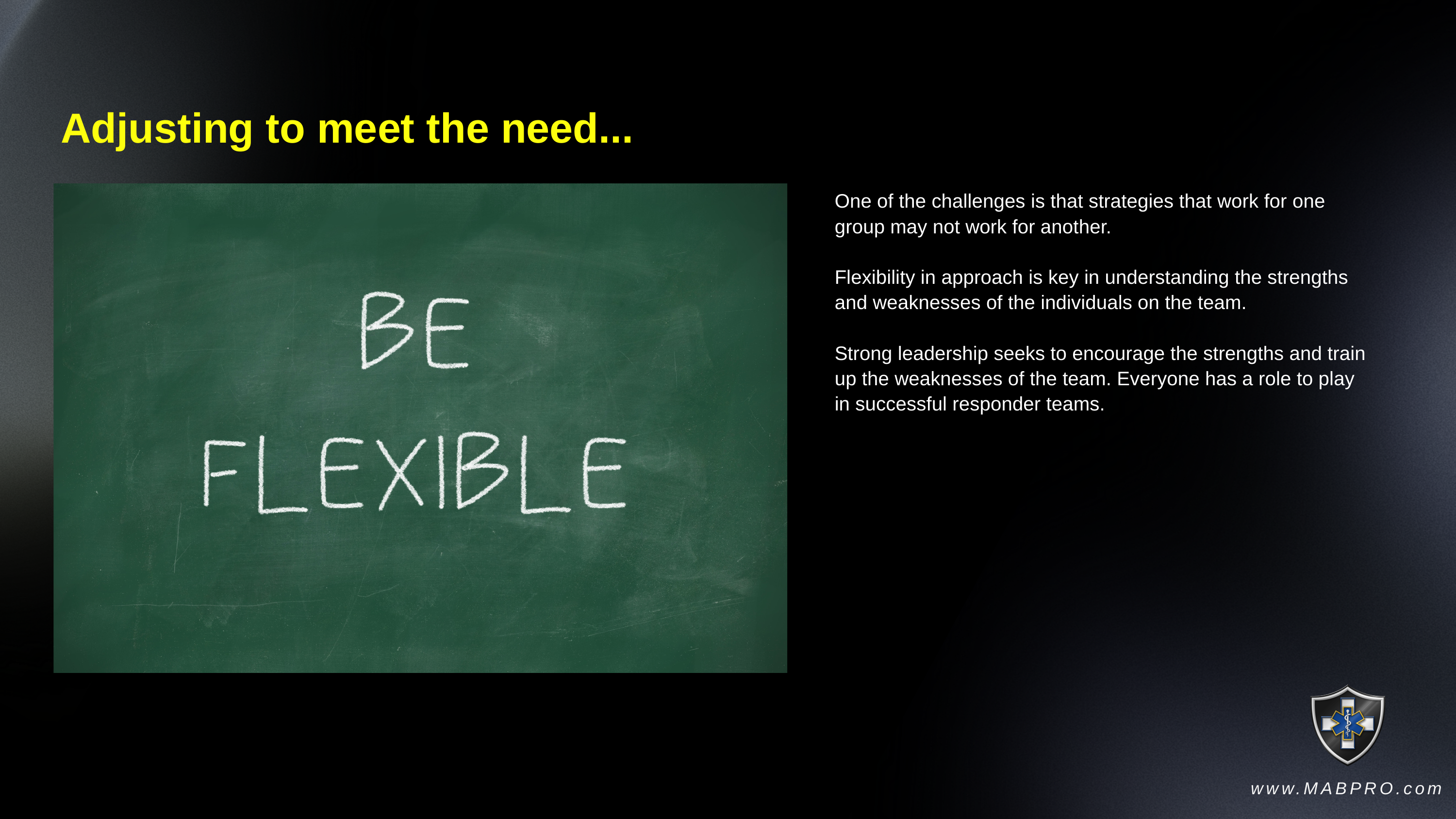

Adjusting to meet the need...

One of the challenges is that strategies that work for one group may not work for another.

Flexibility in approach is key in understanding the strengths and weaknesses of the individuals on the team.

Strong leadership seeks to encourage the strengths and train up the weaknesses of the team. Everyone has a role to play in successful responder teams.

www.MABPRO.com